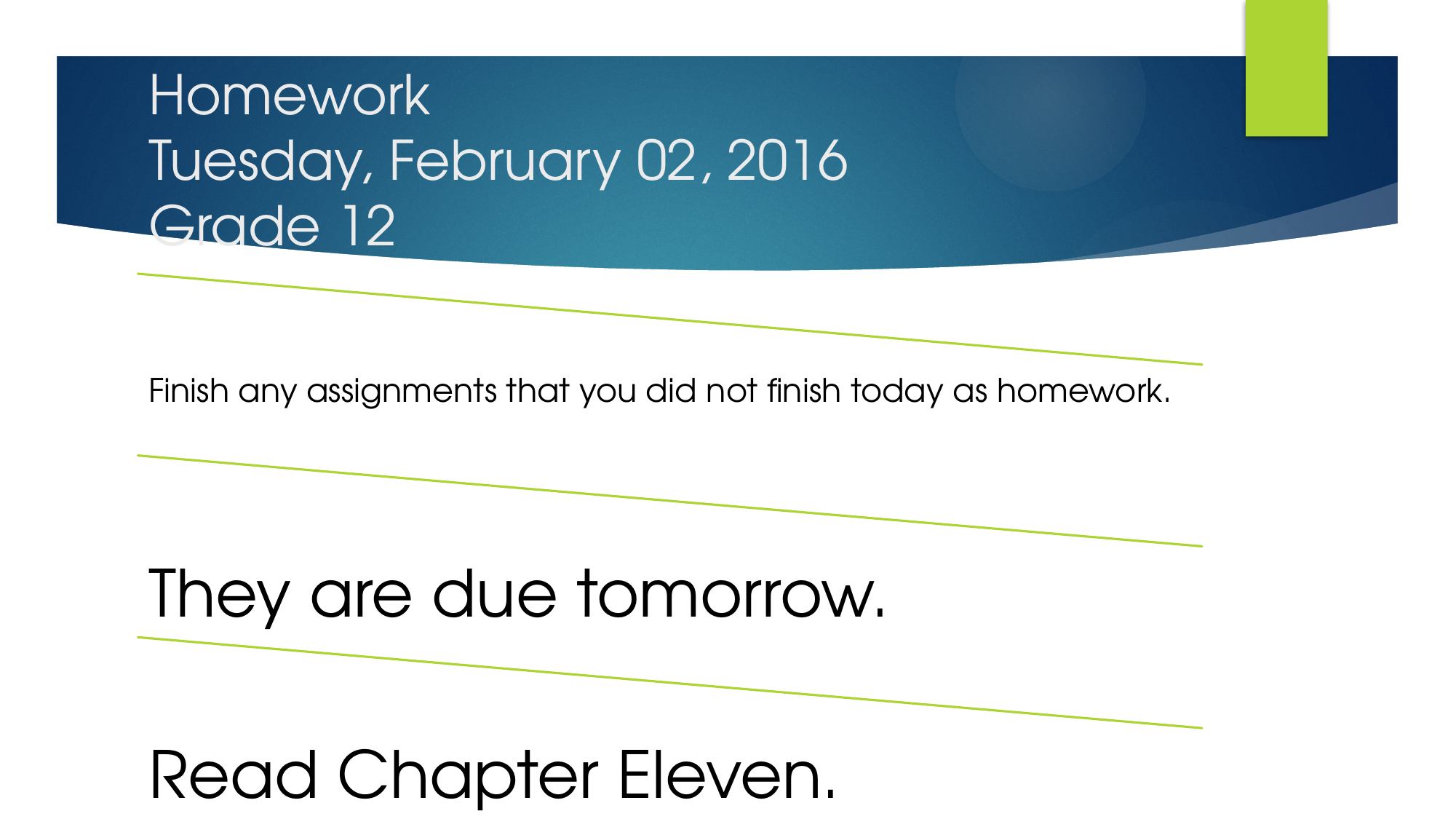

# Homework Tuesday, February 02, 2016 Grade 12
Finish any assignments that you did not finish today as homework.
They are due tomorrow.
Read Chapter Eleven.